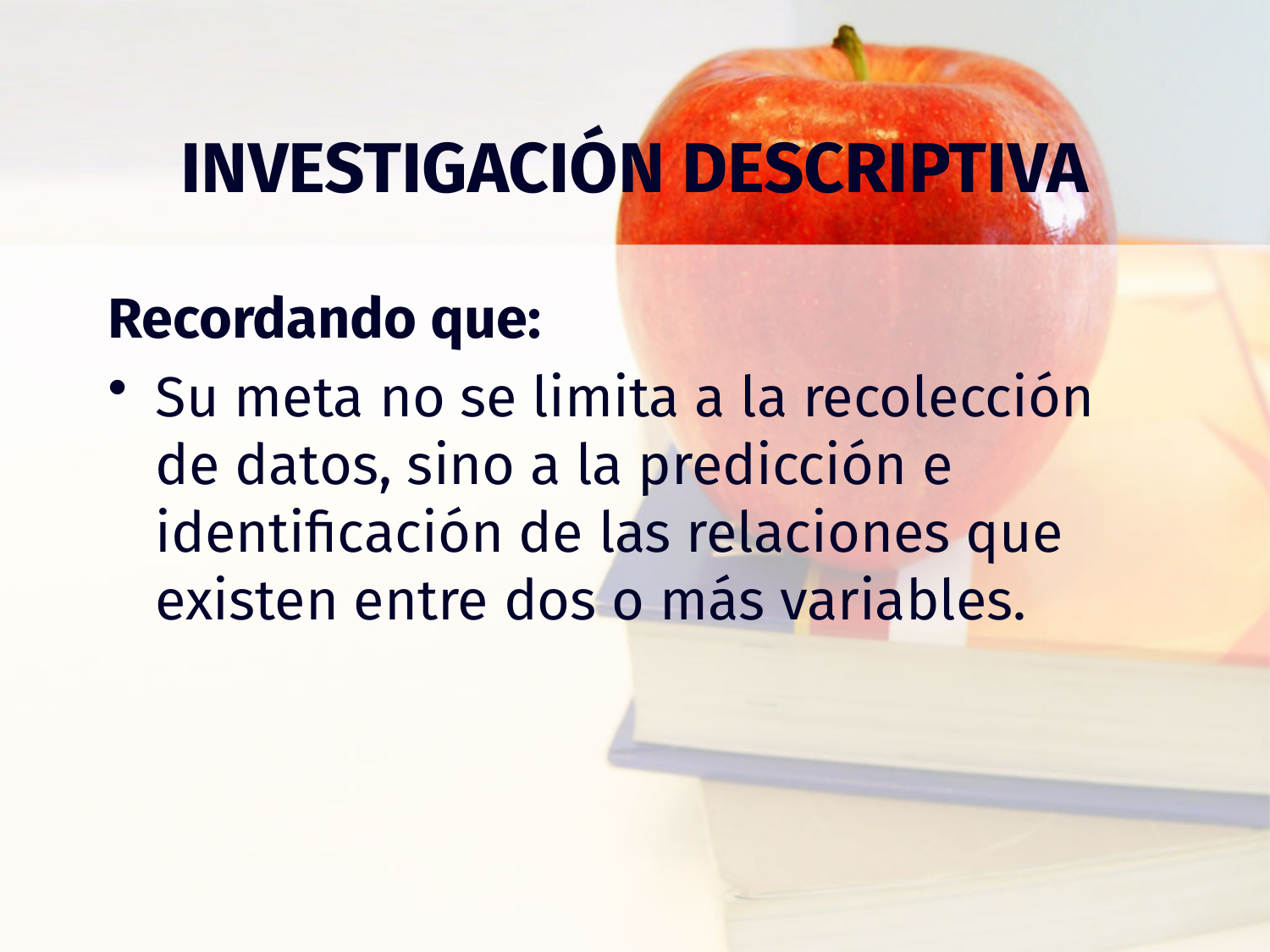

# INVESTIGACIÓN DESCRIPTIVA
Recordando que:
Su meta no se limita a la recolección de datos, sino a la predicción e identificación de las relaciones que existen entre dos o más variables.